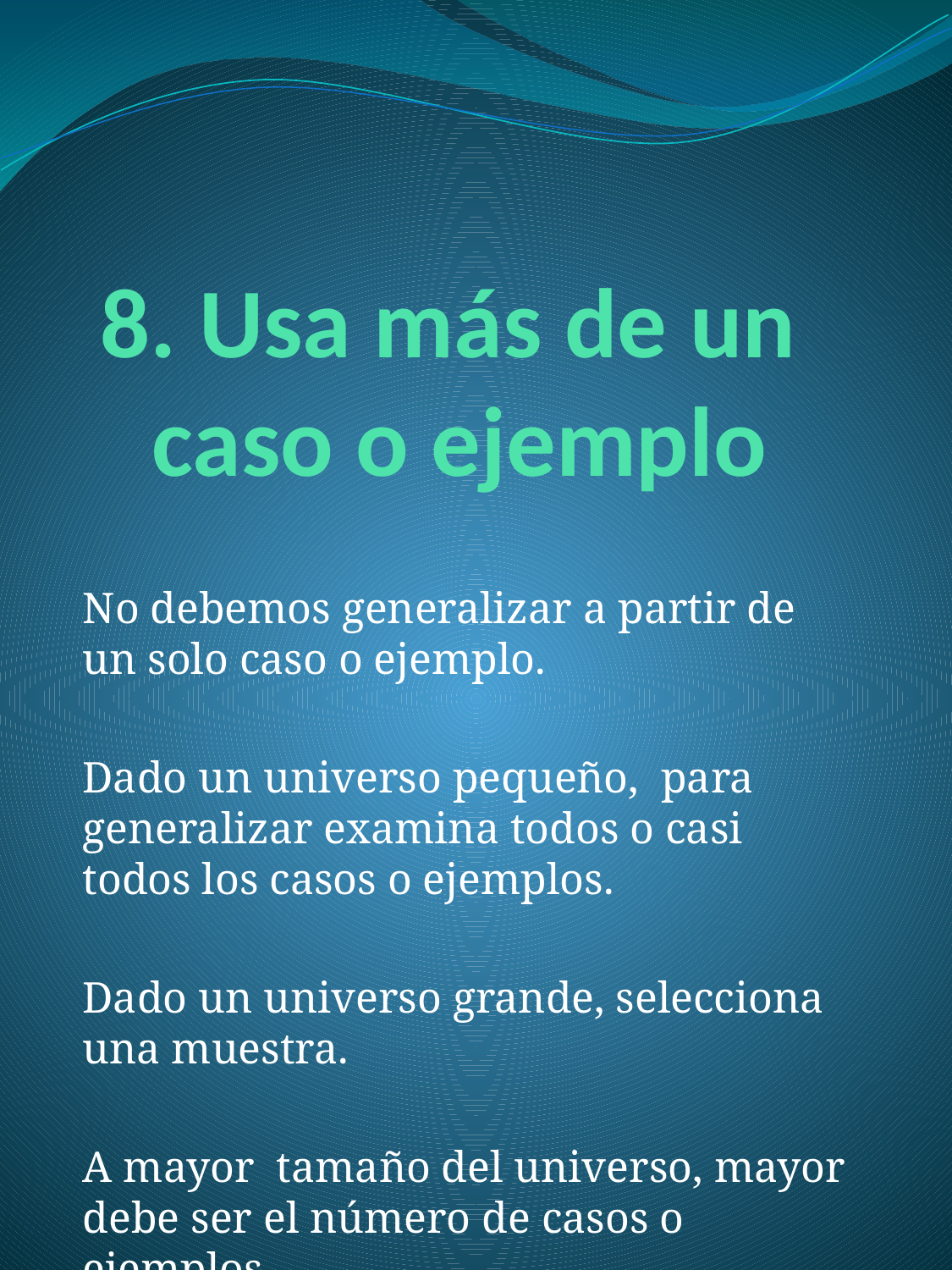

# 8. Usa más de un  caso o ejemplo
No debemos generalizar a partir de un solo caso o ejemplo.

Dado un universo pequeño,  para generalizar examina todos o casi todos los casos o ejemplos.

Dado un universo grande, selecciona una muestra.

A mayor  tamaño del universo, mayor debe ser el número de casos o ejemplos.